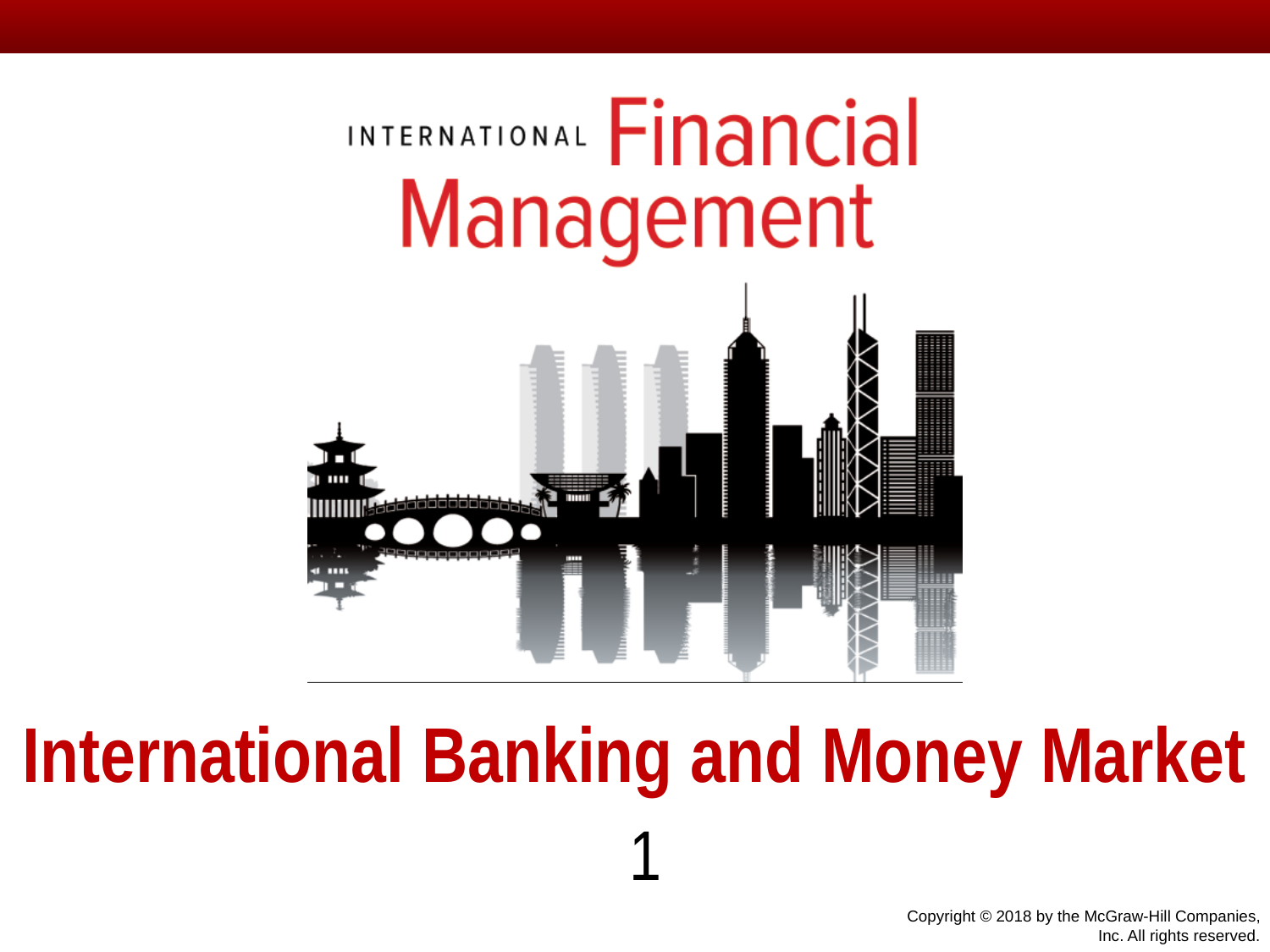

# International Banking and Money Market
1
Copyright © 2018 by the McGraw-Hill Companies, Inc. All rights reserved.